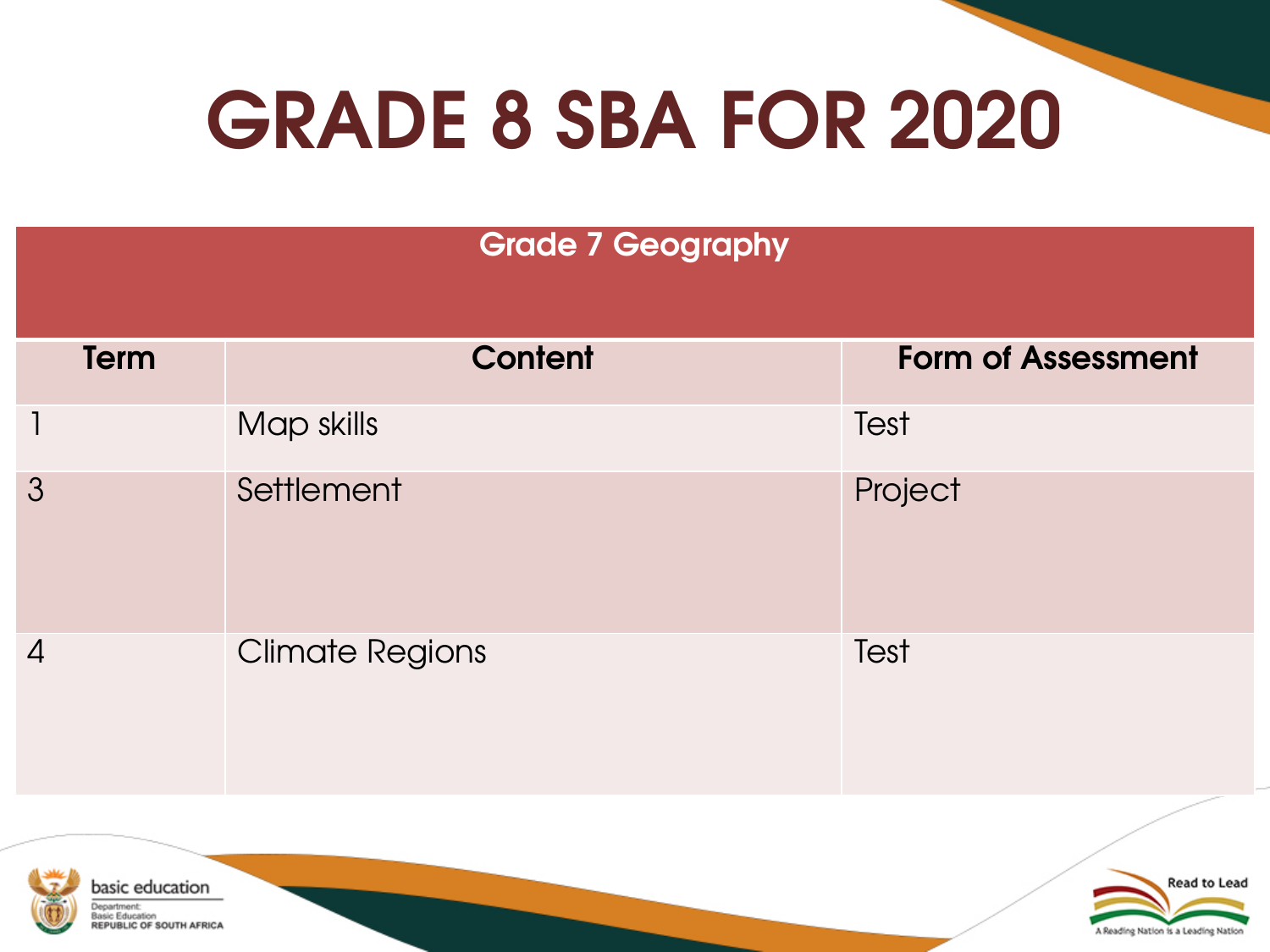

# GRADE 8 SBA FOR 2020
| Grade 7 Geography |  |  |
| --- | --- | --- |
| Term | Content | Form of Assessment |
| 1 | Map skills | Test |
| 3 | Settlement | Project |
| 4 | Climate Regions | Test |